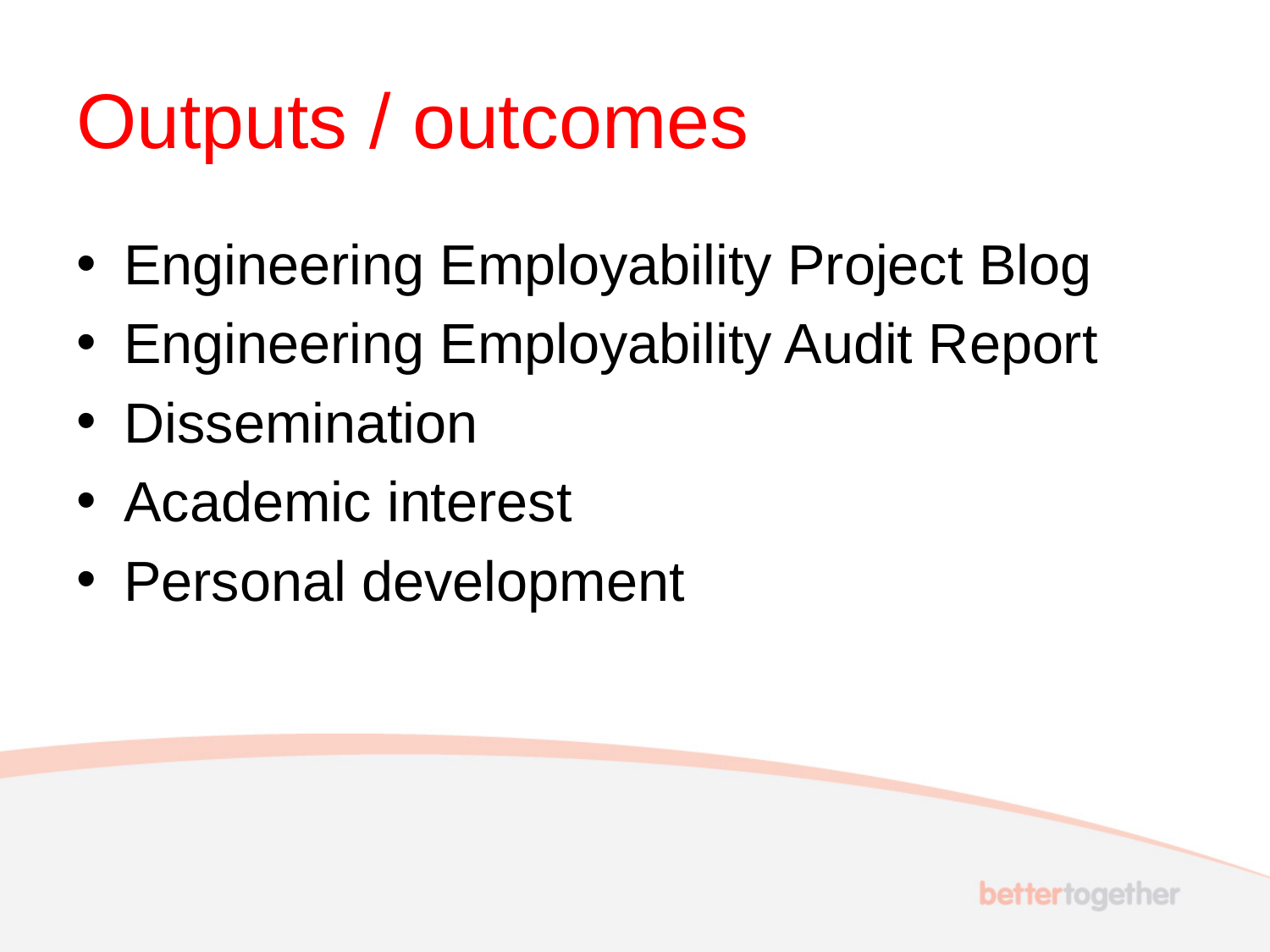

# Outputs / outcomes
Engineering Employability Project Blog
Engineering Employability Audit Report
Dissemination
Academic interest
Personal development